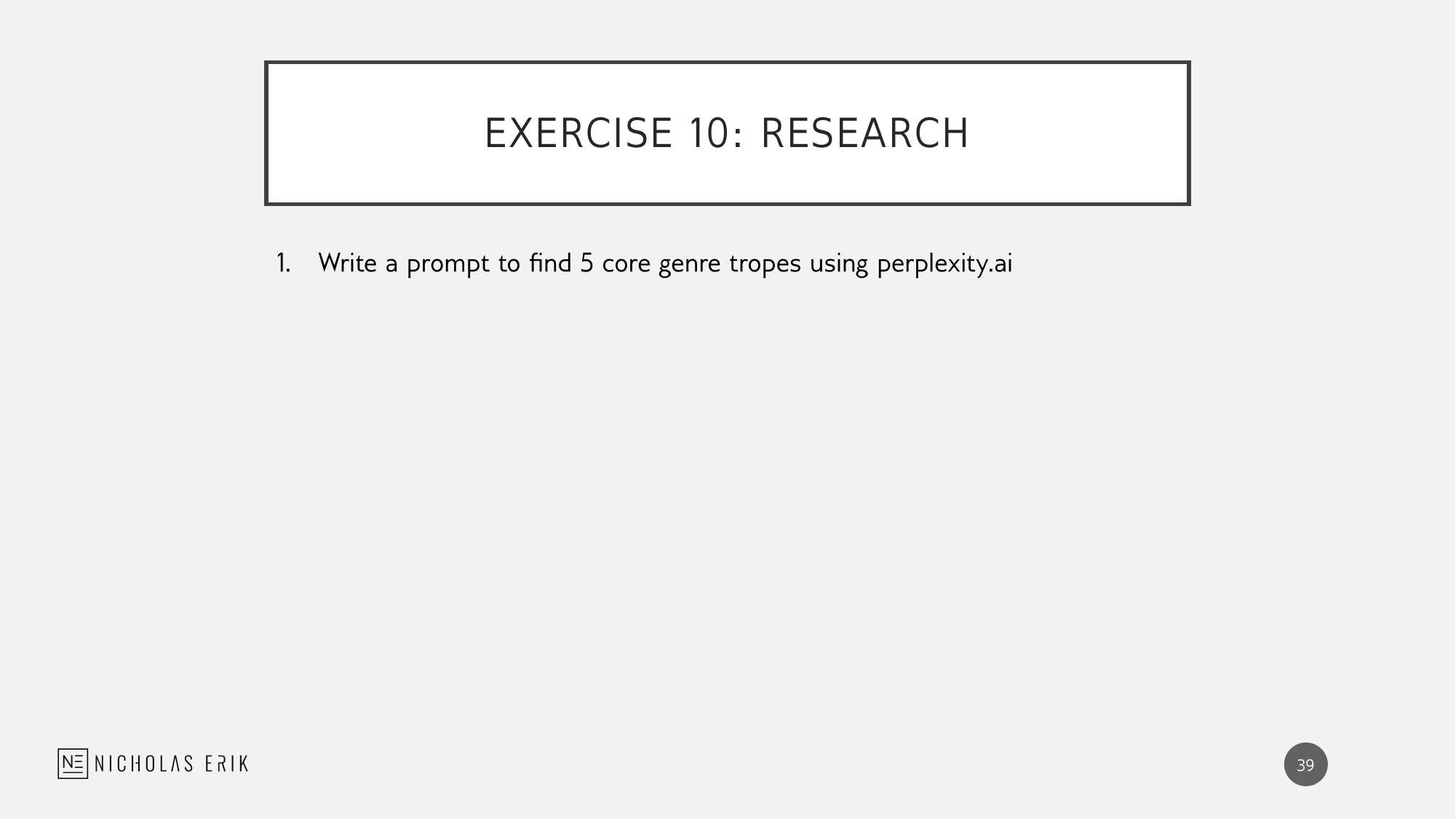

# Exercise 10: Research
Write a prompt to find 5 core genre tropes using perplexity.ai

39